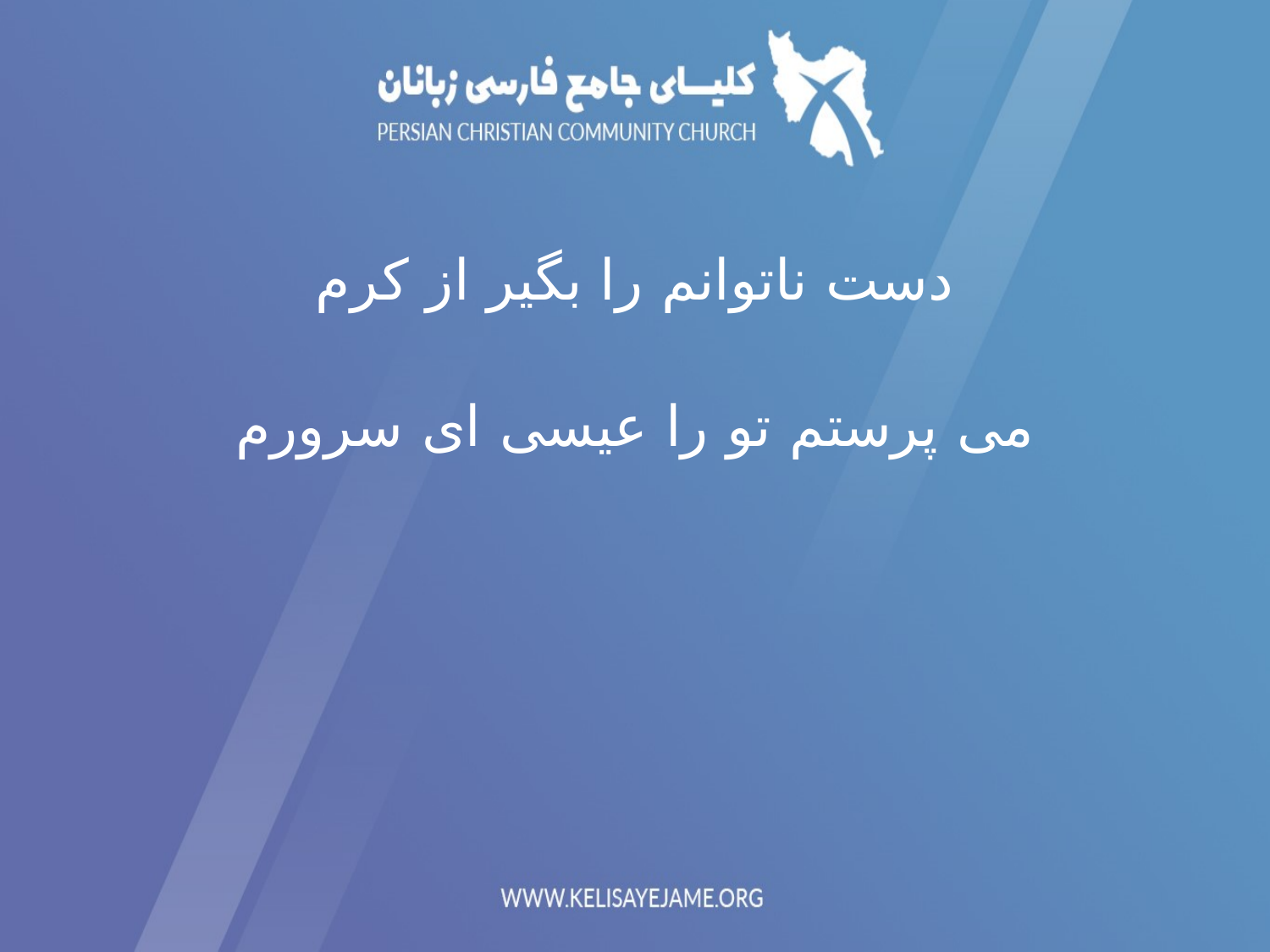

دست ناتوانم را بگیر از کرم
می‌ پرستم تو را عیسی ‌ای سرورم